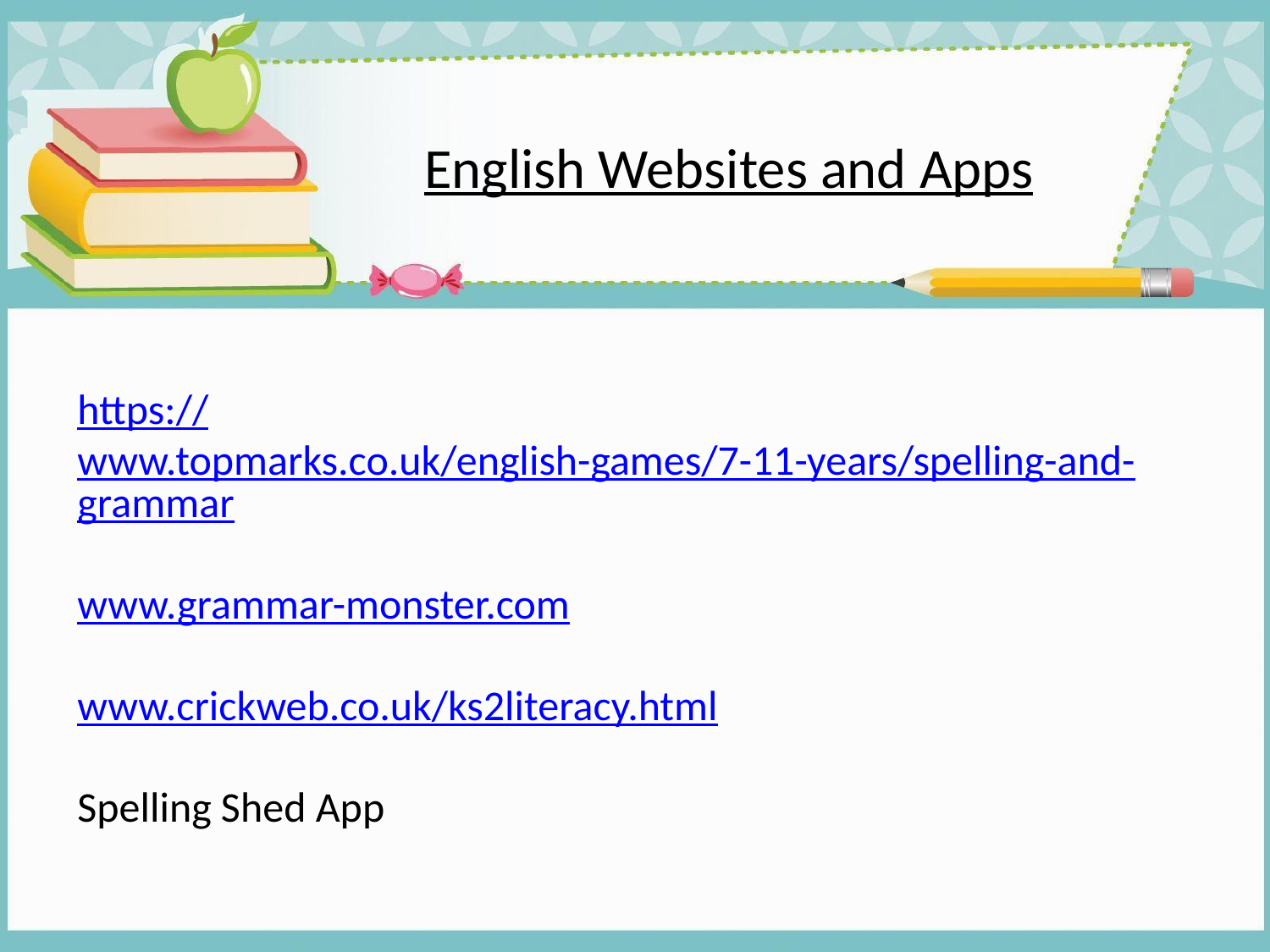

English Websites and Apps
https://www.topmarks.co.uk/english-games/7-11-years/spelling-and-grammar

www.grammar-monster.com

www.crickweb.co.uk/ks2literacy.html

Spelling Shed App